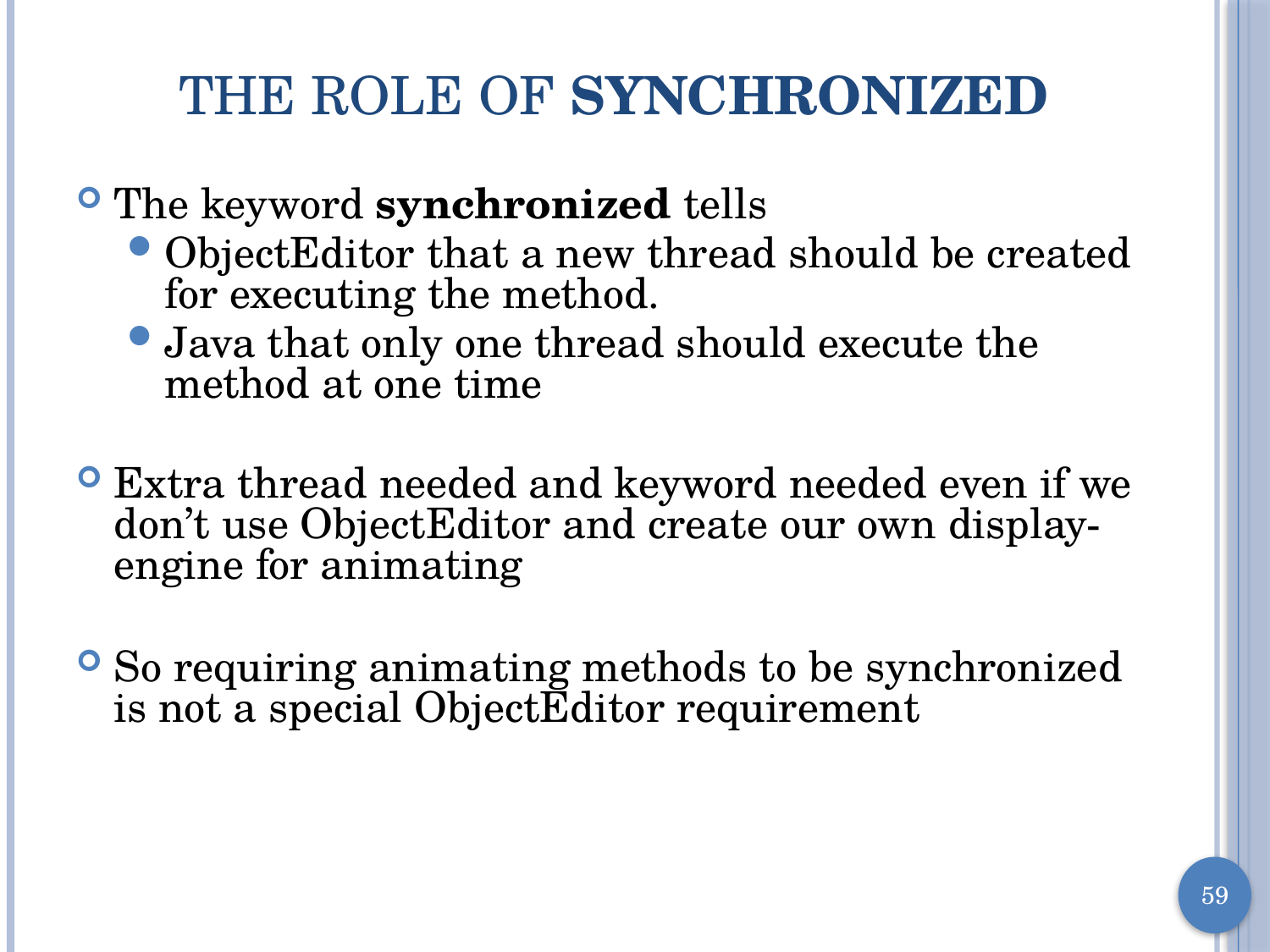

# The Role of Synchronized
The keyword synchronized tells
ObjectEditor that a new thread should be created for executing the method.
Java that only one thread should execute the method at one time

Extra thread needed and keyword needed even if we don’t use ObjectEditor and create our own display-engine for animating

So requiring animating methods to be synchronized is not a special ObjectEditor requirement